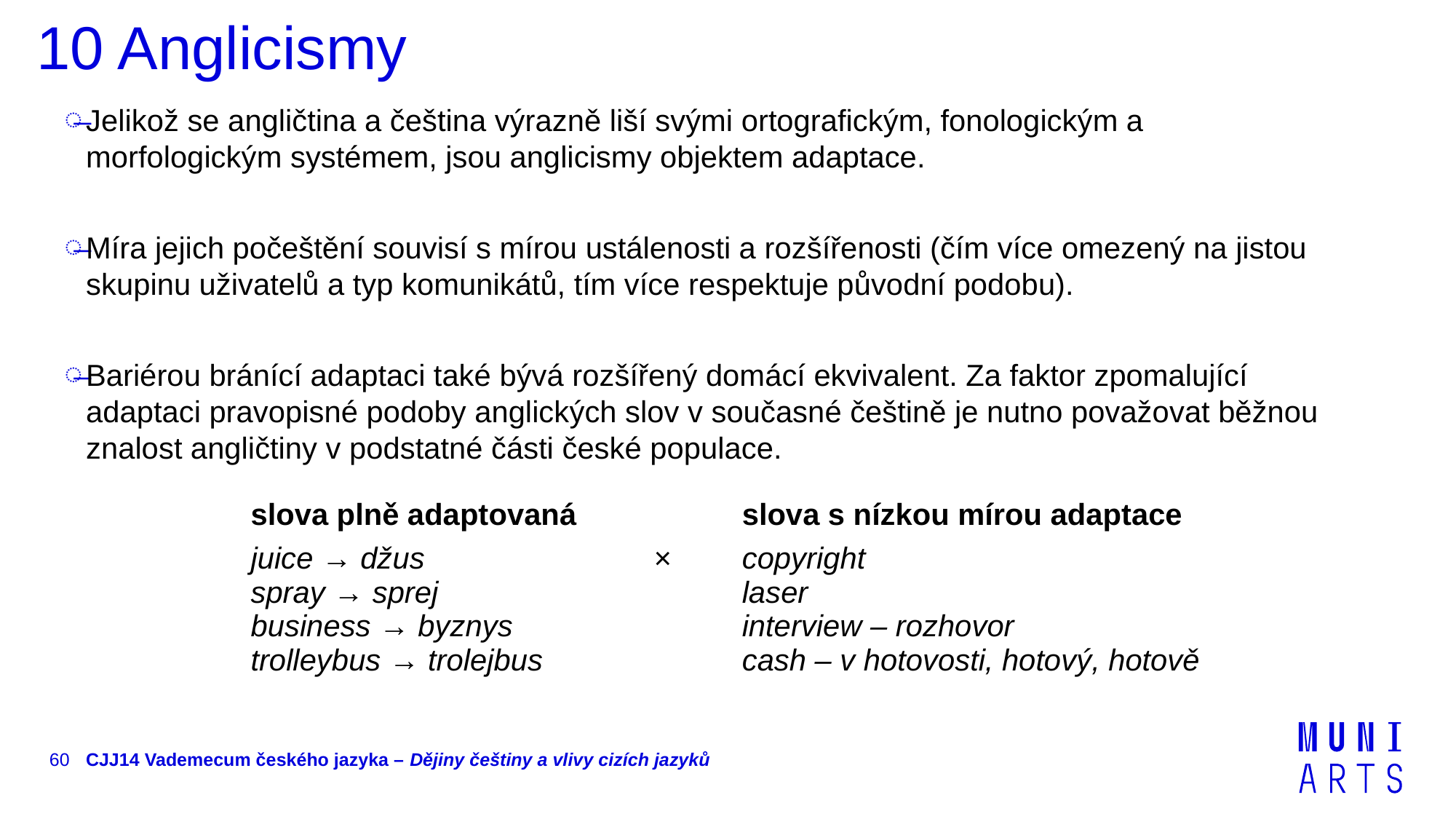

# 10 Anglicismy
Jelikož se angličtina a čeština výrazně liší svými ortografickým, fonologickým a morfologickým systémem, jsou anglicismy objektem adaptace.

Míra jejich počeštění souvisí s mírou ustálenosti a rozšířenosti (čím více omezený na jistou skupinu uživatelů a typ komunikátů, tím více respektuje původní podobu).

Bariérou bránící adaptaci také bývá rozšířený domácí ekvivalent. Za faktor zpomalující adaptaci pravopisné podoby anglických slov v současné češtině je nutno považovat běžnou znalost angličtiny v podstatné části české populace.

| slova plně adaptovaná |  | slova s nízkou mírou adaptace |
| --- | --- | --- |
| juice → džus spray → sprej business → byznys trolleybus → trolejbus | × | copyright laser interview – rozhovor cash – v hotovosti, hotový, hotově |
60
CJJ14 Vademecum českého jazyka – Dějiny češtiny a vlivy cizích jazyků